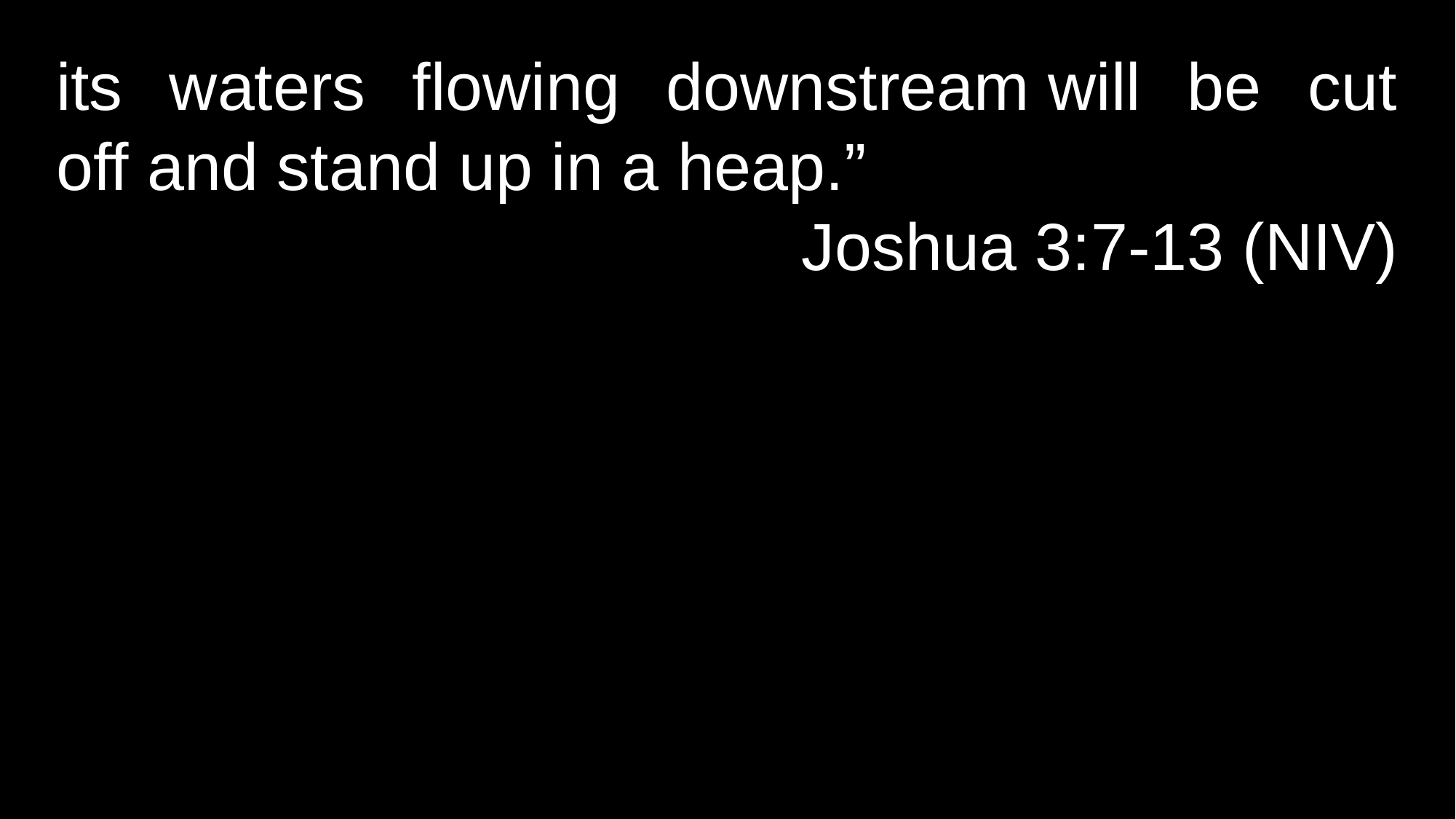

its waters flowing downstream will be cut off and stand up in a heap.”
Joshua 3:7-13 (NIV)